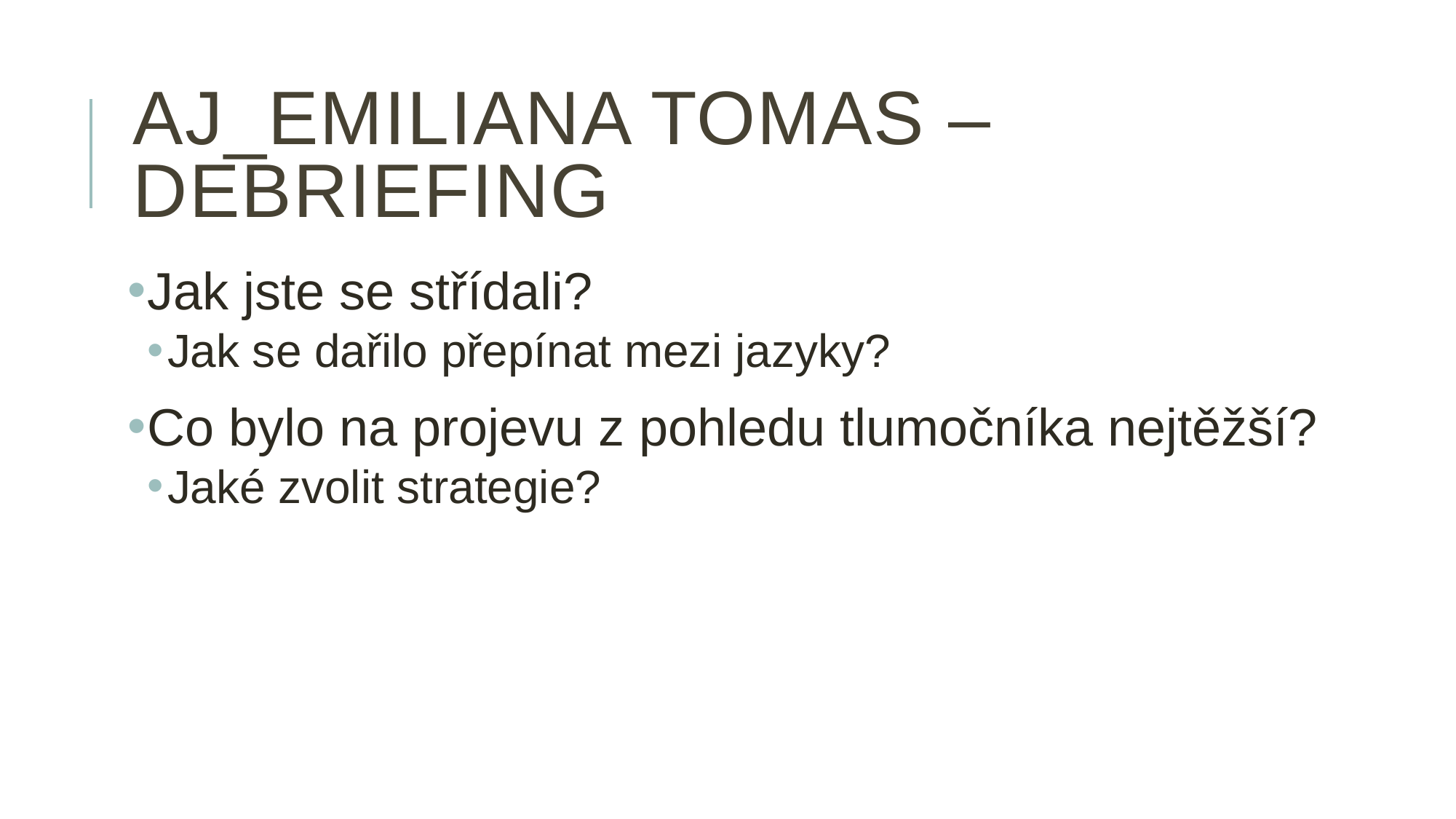

# AJ_Emiliana tomas – debriefing
Jak jste se střídali?
Jak se dařilo přepínat mezi jazyky?
Co bylo na projevu z pohledu tlumočníka nejtěžší?
Jaké zvolit strategie?